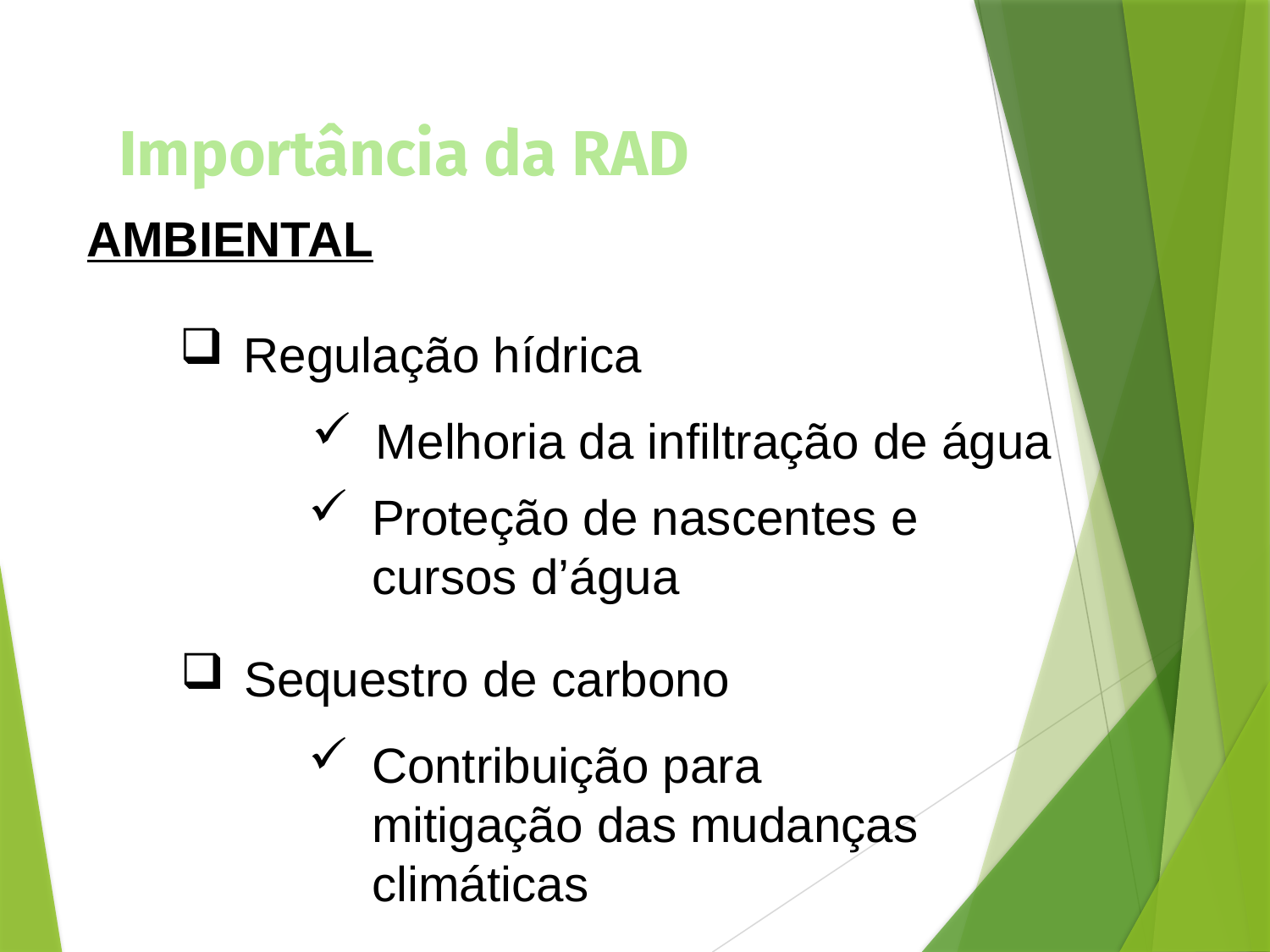

Importância da RAD
AMBIENTAL
Regulação hídrica
Melhoria da infiltração de água
Proteção de nascentes e cursos d’água
Sequestro de carbono
Contribuição para mitigação das mudanças climáticas